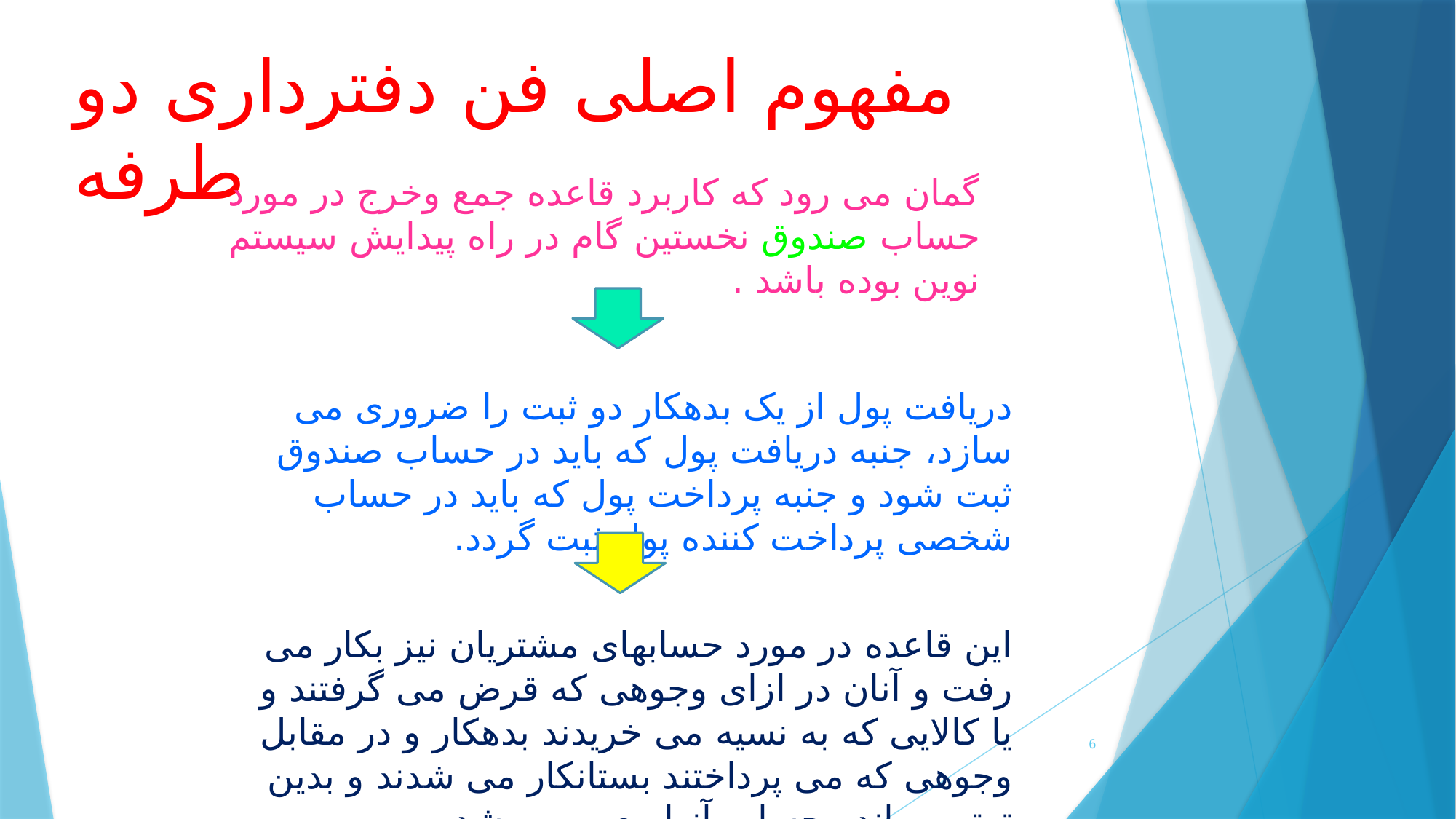

# مفهوم اصلی فن دفترداری دو طرفه
گمان می رود که کاربرد قاعده جمع وخرج در مورد حساب صندوق نخستین گام در راه پیدایش سیستم نوین بوده باشد .

دریافت پول از یک بدهکار دو ثبت را ضروری می سازد، جنبه دریافت پول که باید در حساب صندوق ثبت شود و جنبه پرداخت پول که باید در حساب شخصی پرداخت کننده پول ثبت گردد.

این قاعده در مورد حسابهای مشتریان نیز بکار می رفت و آنان در ازای وجوهی که قرض می گرفتند و یا کالایی که به نسیه می خریدند بدهکار و در مقابل وجوهی که می پرداختند بستانکار می شدند و بدین ترتیب مانده حساب آنها معین می شد.
6